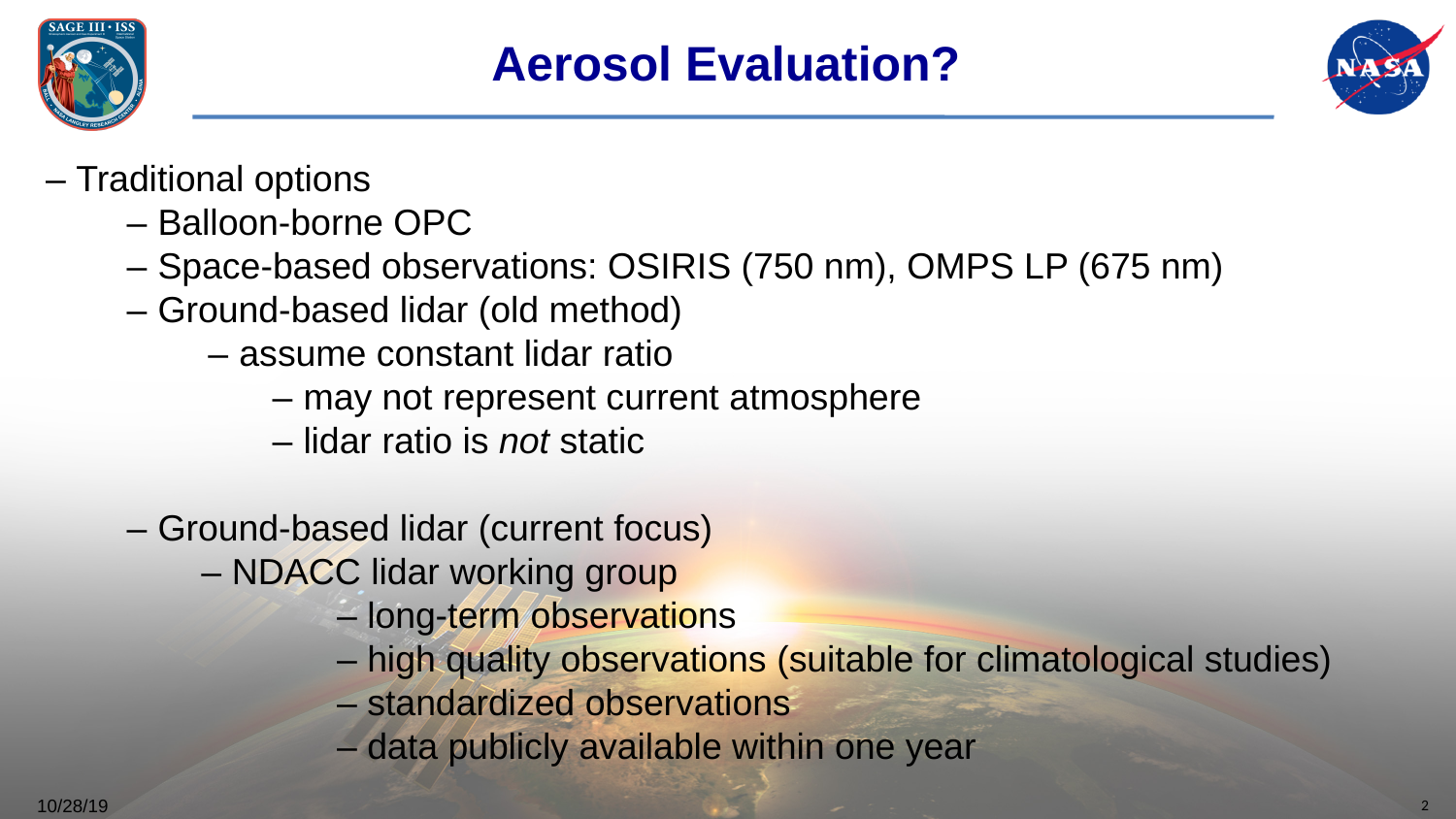

Aerosol Evaluation?

– Traditional options
        – Balloon-borne OPC
        – Space-based observations: OSIRIS (750 nm), OMPS LP (675 nm)
        – Ground-based lidar (old method)
                – assume constant lidar ratio
	        – may not represent current atmosphere
	        – lidar ratio is not static

        – Ground-based lidar (current focus)
	 – NDACC lidar working group
		– long-term observations
		– high quality observations (suitable for climatological studies)
		– standardized observations
		– data publicly available within one year
10/28/19